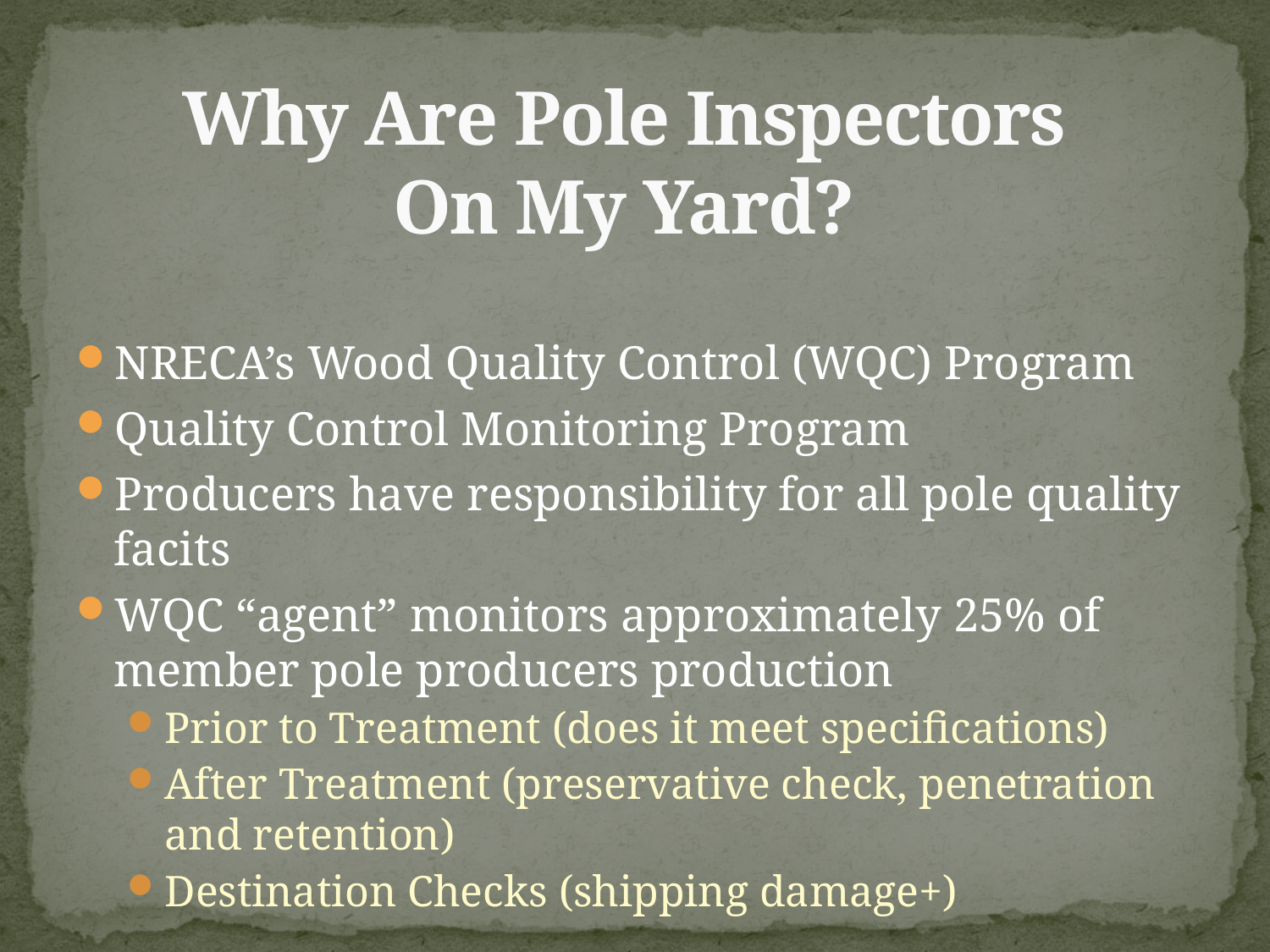

# Why Are Pole Inspectors On My Yard?
NRECA’s Wood Quality Control (WQC) Program
Quality Control Monitoring Program
Producers have responsibility for all pole quality facits
WQC “agent” monitors approximately 25% of member pole producers production
Prior to Treatment (does it meet specifications)
After Treatment (preservative check, penetration and retention)
Destination Checks (shipping damage+)